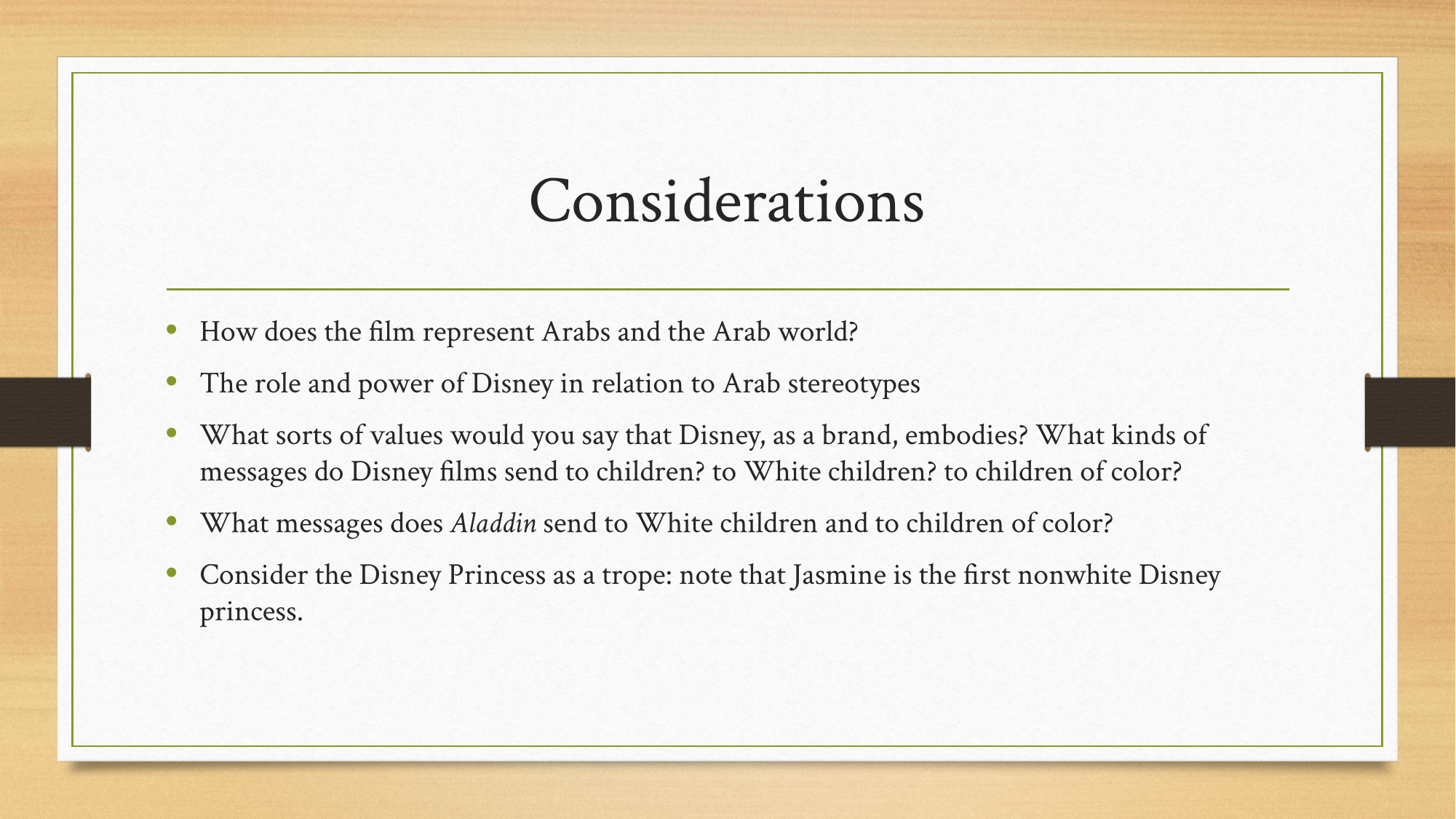

# Considerations
How does the film represent Arabs and the Arab world?
The role and power of Disney in relation to Arab stereotypes
What sorts of values would you say that Disney, as a brand, embodies? What kinds of messages do Disney films send to children? to White children? to children of color?
What messages does Aladdin send to White children and to children of color?
Consider the Disney Princess as a trope: note that Jasmine is the first nonwhite Disney princess.